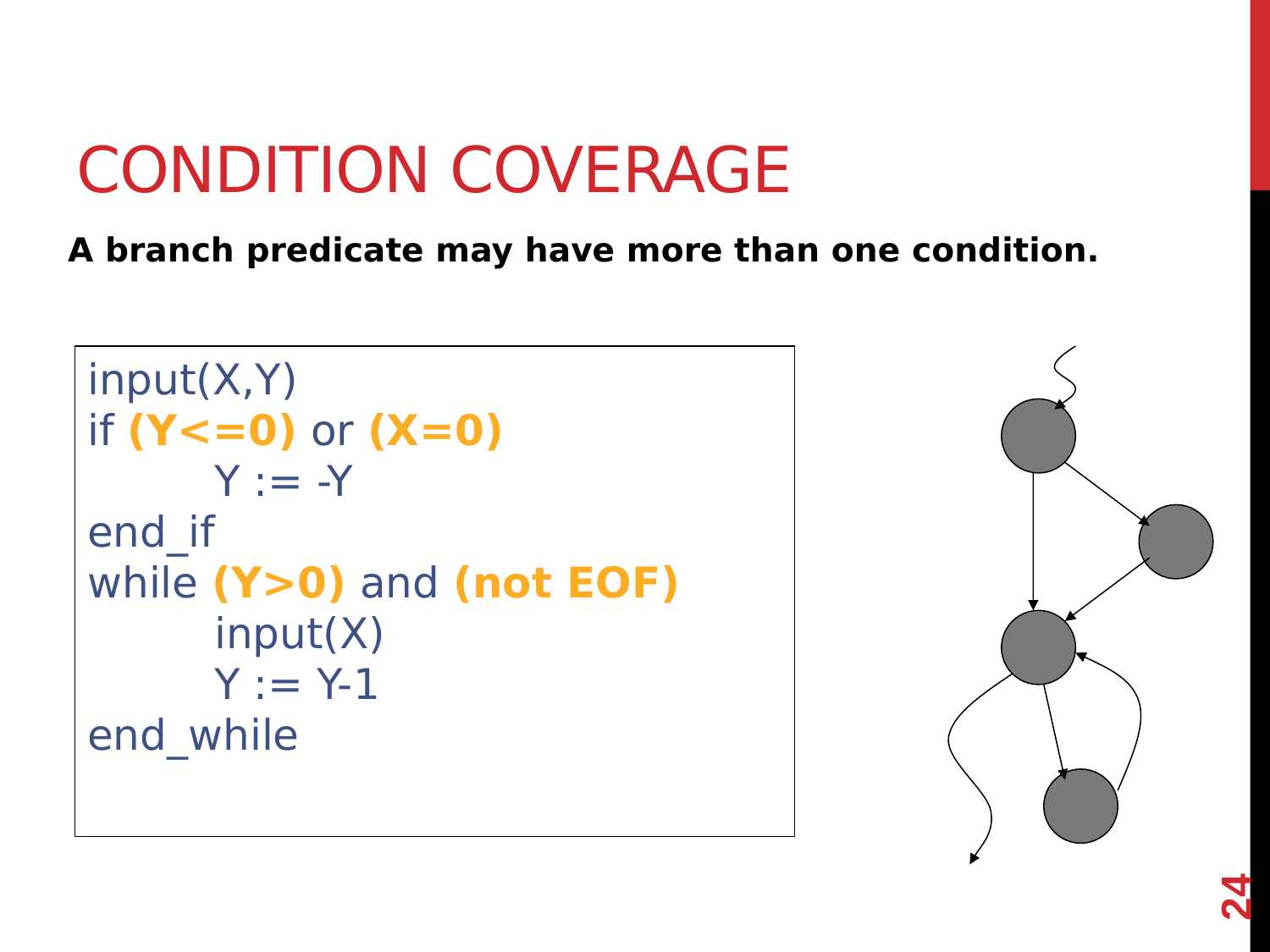

# Condition Coverage
A branch predicate may have more than one condition.

input(X,Y)
if (Y<=0) or (X=0) then
	Y := -Y
end_if
while (Y>0) and (not EOF) do
	input(X)
	Y := Y-1
end_while

24